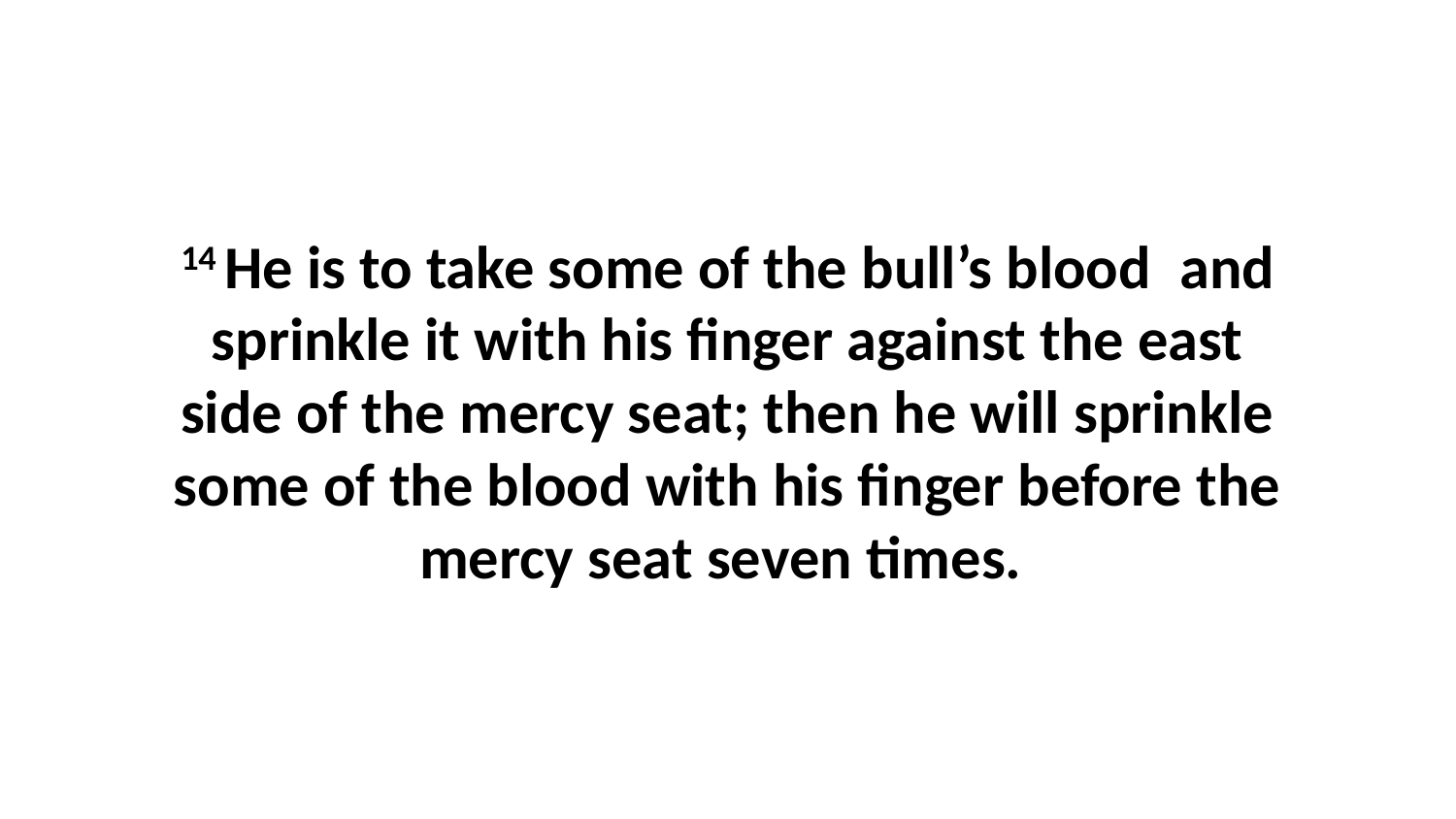

14 He is to take some of the bull’s blood  and sprinkle it with his finger against the east side of the mercy seat; then he will sprinkle some of the blood with his finger before the mercy seat seven times.